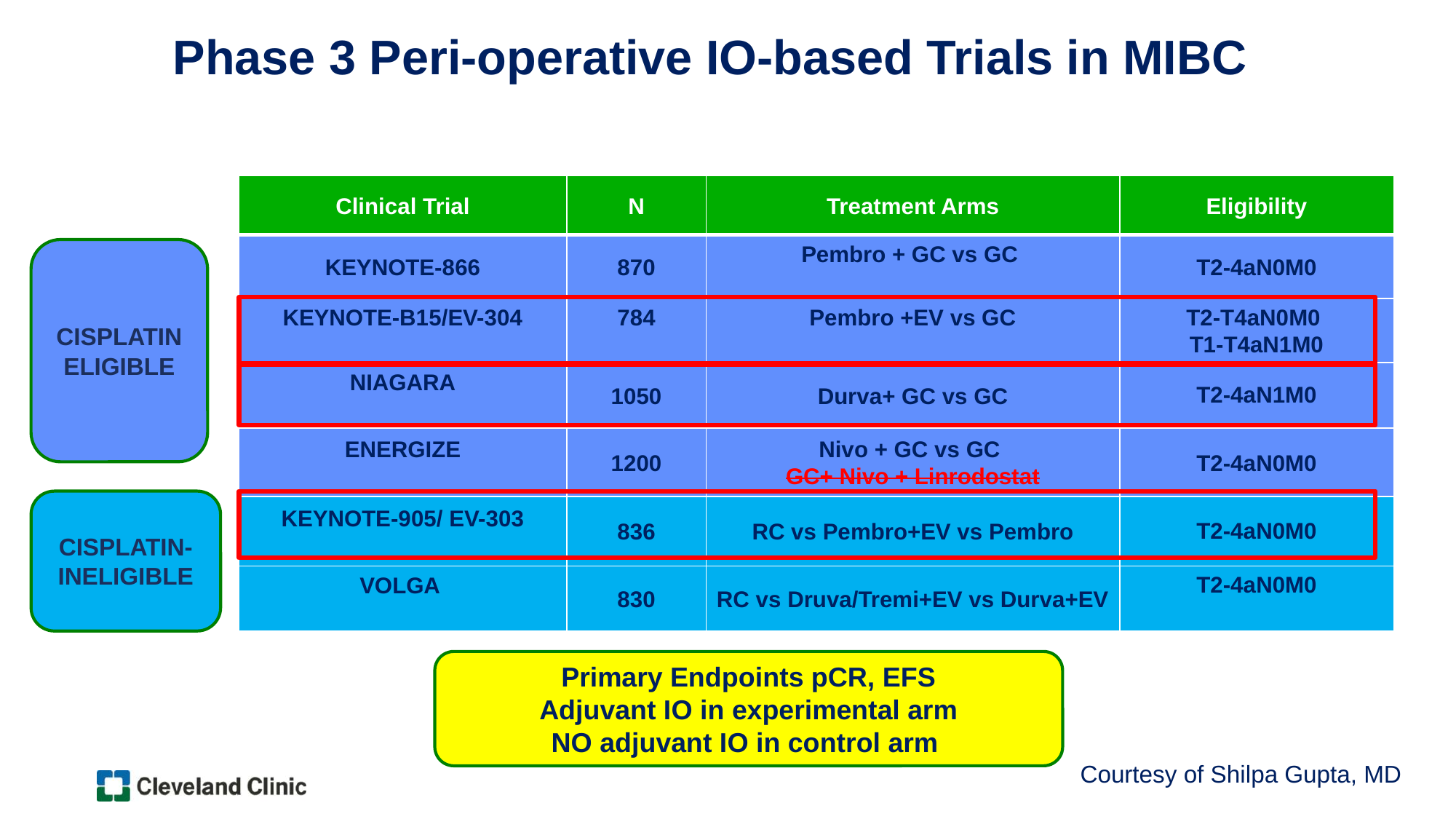

Phase 3 Peri-operative IO-based Trials in MIBC
| Clinical Trial | N | Treatment Arms | Eligibility |
| --- | --- | --- | --- |
| KEYNOTE-866 | 870 | Pembro + GC vs GC | T2-4aN0M0 |
| KEYNOTE-B15/EV-304 | 784 | Pembro +EV vs GC | T2-T4aN0M0 T1-T4aN1M0 |
| NIAGARA | 1050 | Durva+ GC vs GC | T2-4aN1M0 |
| ENERGIZE | 1200 | Nivo + GC vs GC GC+ Nivo + Linrodostat | T2-4aN0M0 |
| KEYNOTE-905/ EV-303 | 836 | RC vs Pembro+EV vs Pembro | T2-4aN0M0 |
| VOLGA | 830 | RC vs Druva/Tremi+EV vs Durva+EV | T2-4aN0M0 |
CISPLATIN
ELIGIBLE

CISPLATIN-INELIGIBLE
Primary Endpoints pCR, EFS
Adjuvant IO in experimental arm
NO adjuvant IO in control arm
Courtesy of Shilpa Gupta, MD